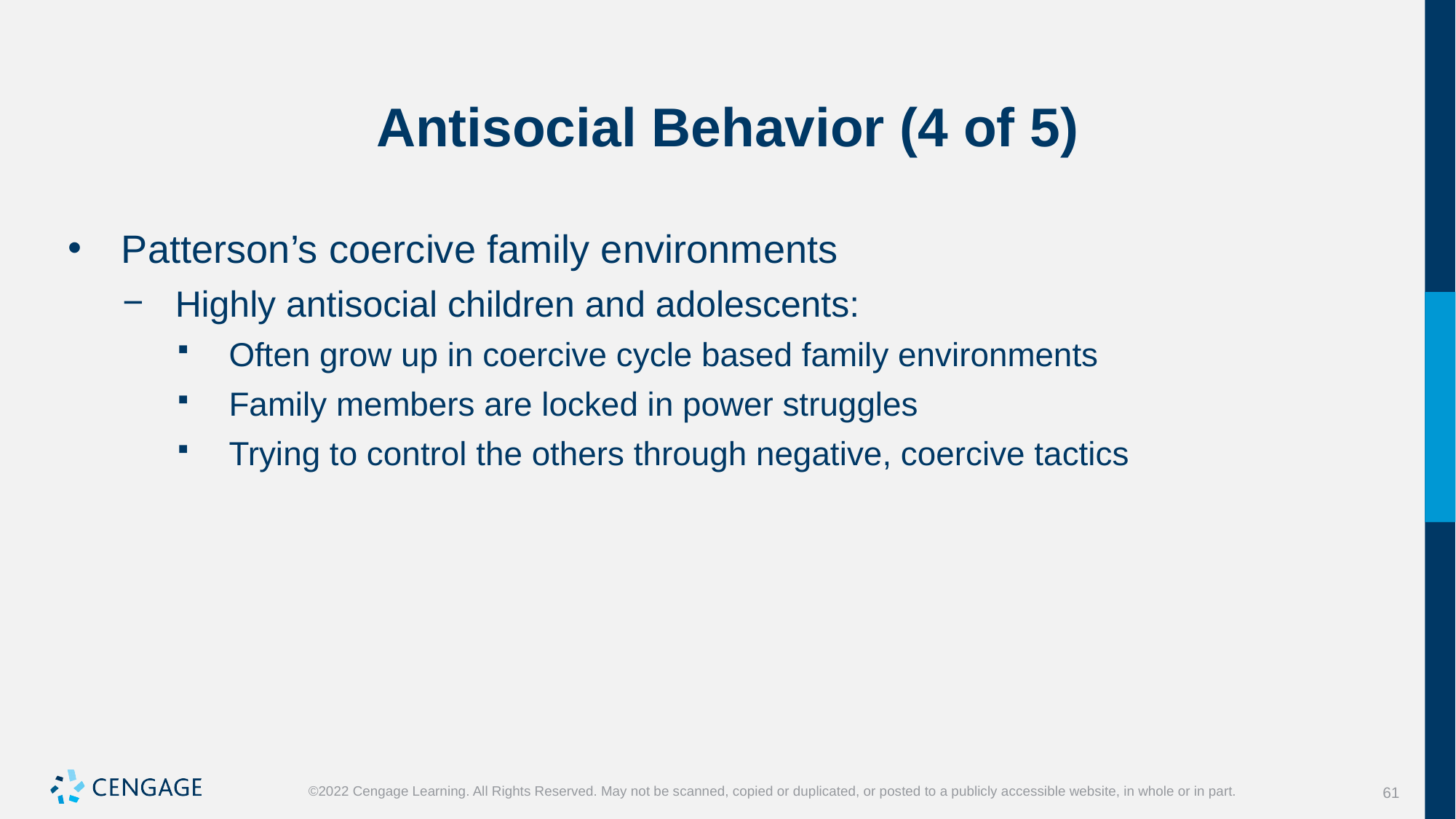

# Antisocial Behavior (4 of 5)
Patterson’s coercive family environments
Highly antisocial children and adolescents:
Often grow up in coercive cycle based family environments
Family members are locked in power struggles
Trying to control the others through negative, coercive tactics